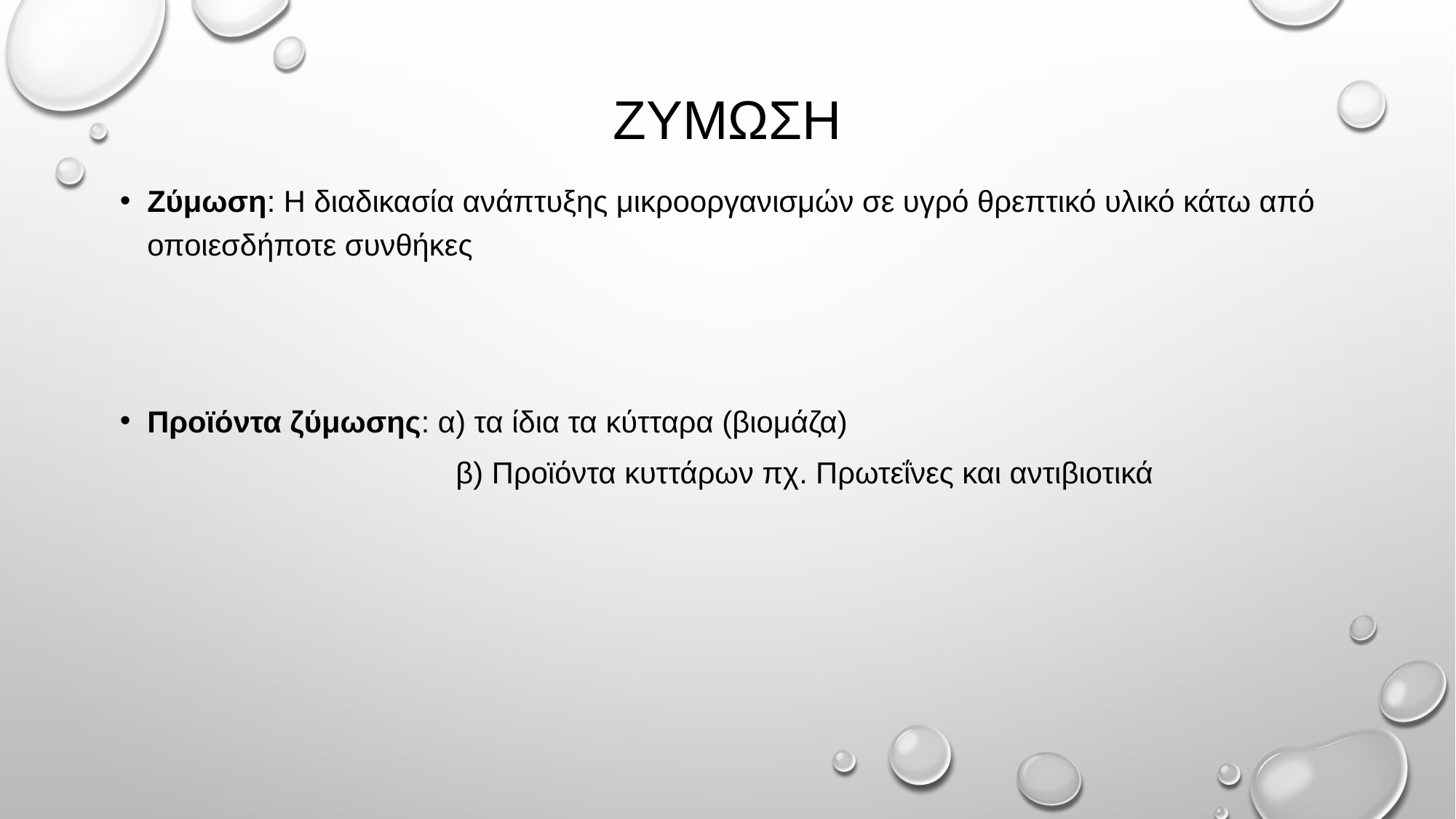

# ζυμωση
Ζύμωση: Η διαδικασία ανάπτυξης μικροοργανισμών σε υγρό θρεπτικό υλικό κάτω από οποιεσδήποτε συνθήκες

Προϊόντα ζύμωσης: α) τα ίδια τα κύτταρα (βιομάζα)
 β) Προϊόντα κυττάρων πχ. Πρωτεΐνες και αντιβιοτικά